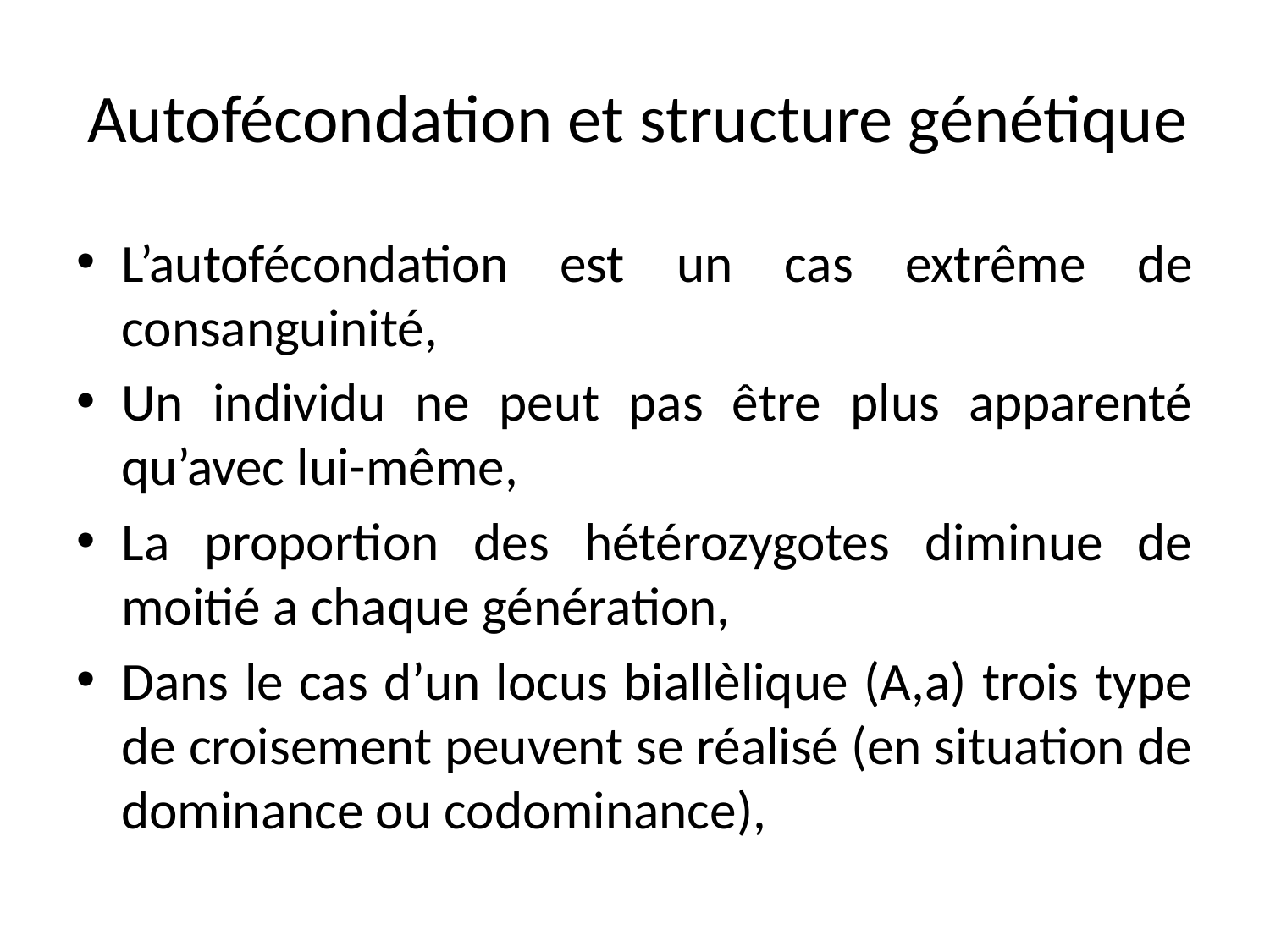

# Autofécondation et structure génétique
L’autofécondation est un cas extrême de consanguinité,
Un individu ne peut pas être plus apparenté qu’avec lui-même,
La proportion des hétérozygotes diminue de moitié a chaque génération,
Dans le cas d’un locus biallèlique (A,a) trois type de croisement peuvent se réalisé (en situation de dominance ou codominance),